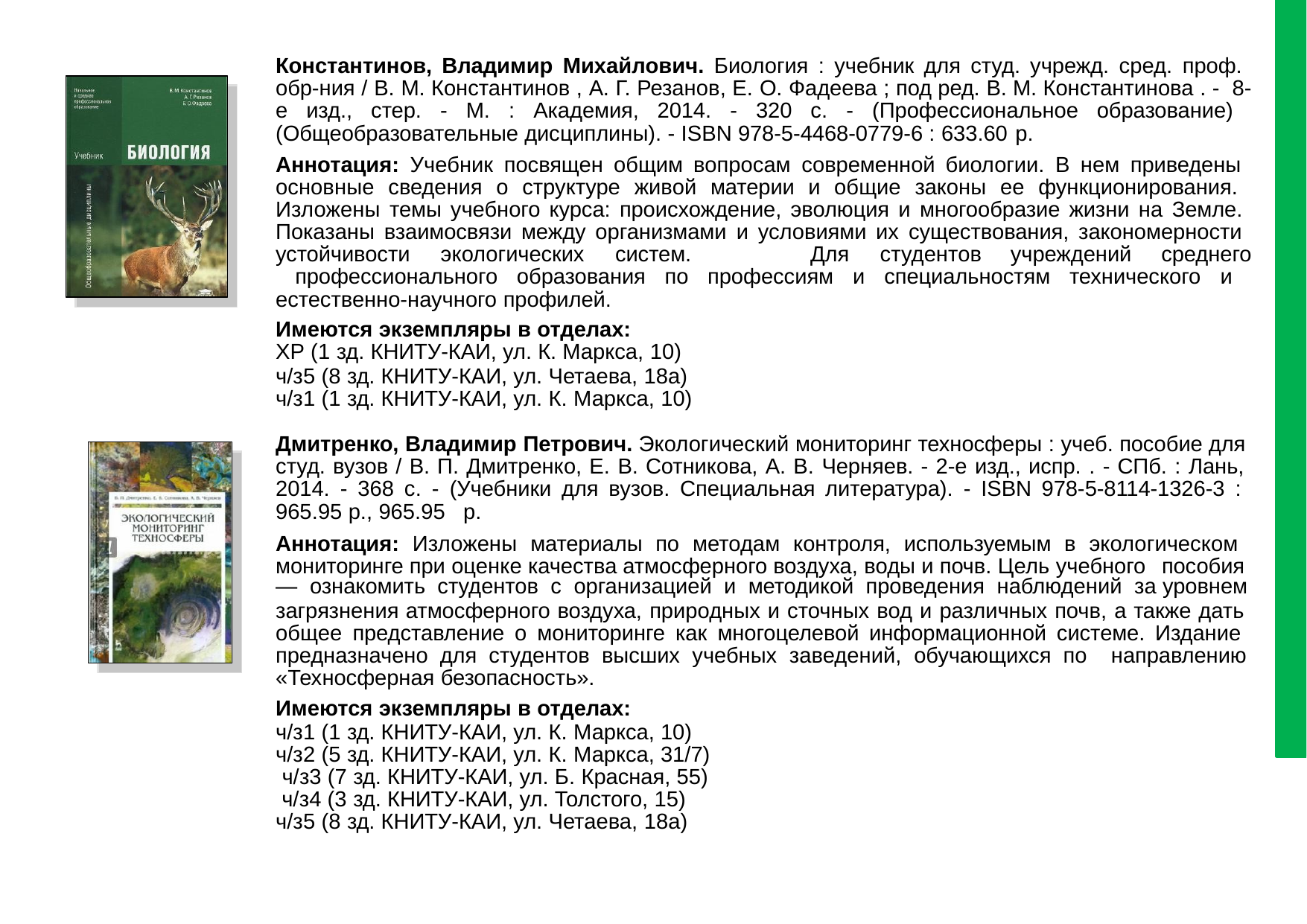

Константинов, Владимир Михайлович. Биология : учебник для студ. учрежд. сред. проф.  обр-ния / В. М. Константинов , А. Г. Резанов, Е. О. Фадеева ; под ред. В. М. Константинова . -  8-е изд., стер. - М. : Академия, 2014. - 320 с. - (Профессиональное образование)  (Общеобразовательные дисциплины). - ISBN 978-5-4468-0779-6 : 633.60 р.
Аннотация: Учебник посвящен общим вопросам современной биологии. В нем приведены  основные сведения о структуре живой материи и общие законы ее функционирования.  Изложены темы учебного курса: происхождение, эволюция и многообразие жизни на Земле.  Показаны взаимосвязи между организмами и условиями их существования, закономерности  устойчивости     экологических    систем.	Для     студентов    учреждений    среднего  профессионального образования по профессиям и специальностям технического и  естественно-научного профилей.
Имеются экземпляры в отделах:
ХР (1 зд. КНИТУ-КАИ, ул. К. Маркса, 10)
ч/з5 (8 зд. КНИТУ-КАИ, ул. Четаева, 18а)  ч/з1 (1 зд. КНИТУ-КАИ, ул. К. Маркса, 10)

Дмитренко, Владимир Петрович. Экологический мониторинг техносферы : учеб. пособие для  студ. вузов / В. П. Дмитренко, Е. В. Сотникова, А. В. Черняев. - 2-е изд., испр. . - СПб. : Лань,  2014. - 368 с. - (Учебники для вузов. Специальная литература). - ISBN 978-5-8114-1326-3 :  965.95 р., 965.95  р.
Аннотация: Изложены материалы по методам контроля, используемым в экологическом  мониторинге при оценке качества атмосферного воздуха, воды и почв. Цель учебного  пособия
—  ознакомить  студентов  с  организацией  и  методикой  проведения  наблюдений  за уровнем
загрязнения атмосферного воздуха, природных и сточных вод и различных почв, а также дать  общее представление о мониторинге как многоцелевой информационной системе. Издание  предназначено  для  студентов  высших  учебных  заведений,  обучающихся  по    направлению
«Техносферная безопасность».
Имеются экземпляры в отделах:
ч/з1 (1 зд. КНИТУ-КАИ, ул. К. Маркса, 10)  ч/з2 (5 зд. КНИТУ-КАИ, ул. К. Маркса, 31/7)  ч/з3 (7 зд. КНИТУ-КАИ, ул. Б. Красная, 55)  ч/з4 (3 зд. КНИТУ-КАИ, ул. Толстого, 15)  ч/з5 (8 зд. КНИТУ-КАИ, ул. Четаева, 18а)